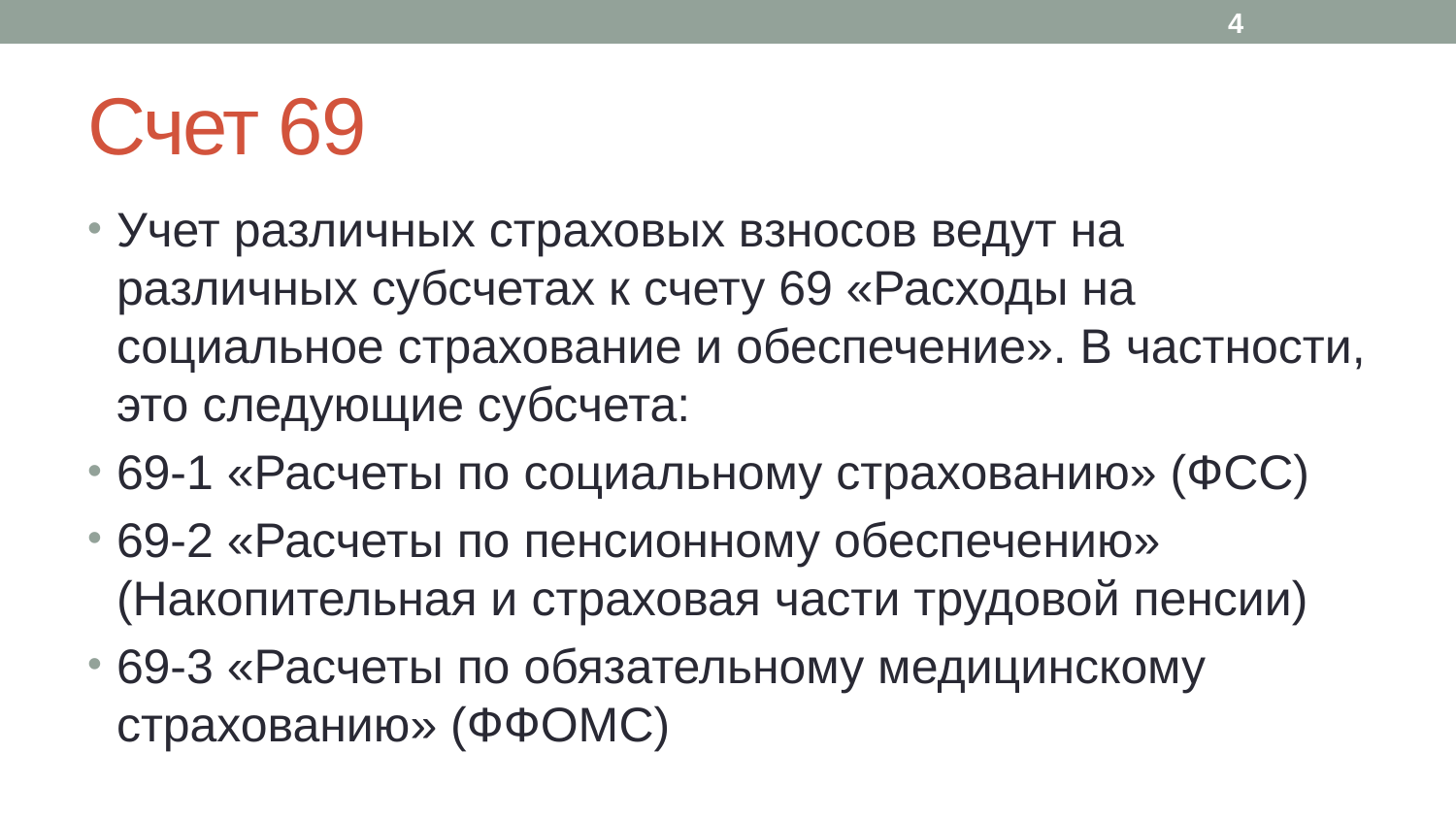

4
# Счет 69
Учет различных страховых взносов ведут на различных субсчетах к счету 69 «Расходы на социальное страхование и обеспечение». В частности, это следующие субсчета:
69-1 «Расчеты по социальному страхованию» (ФСС)
69-2 «Расчеты по пенсионному обеспечению» (Накопительная и страховая части трудовой пенсии)
69-3 «Расчеты по обязательному медицинскому страхованию» (ФФОМС)